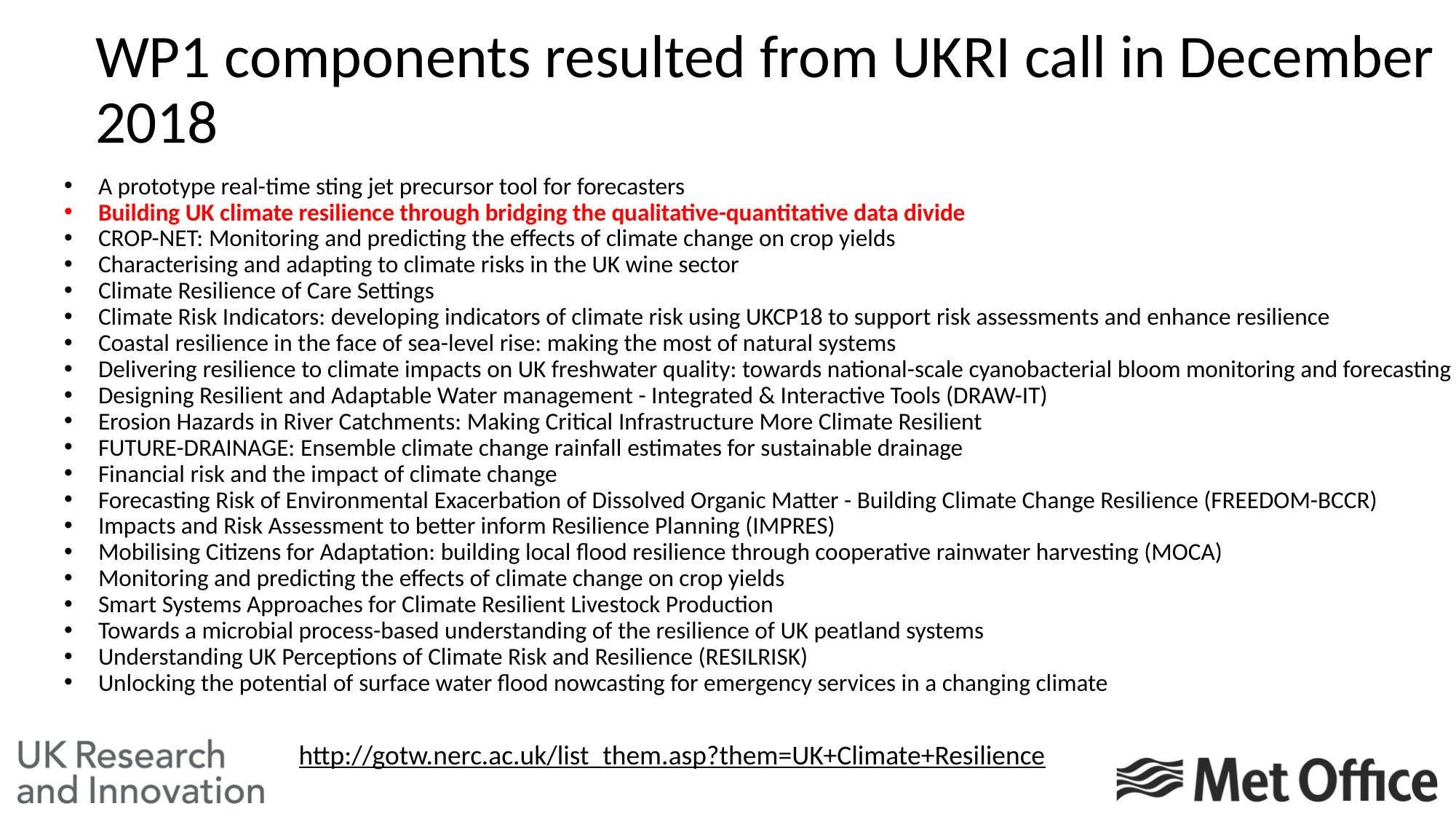

# WP1 components resulted from UKRI call in December 2018
A prototype real-time sting jet precursor tool for forecasters
Building UK climate resilience through bridging the qualitative-quantitative data divide
CROP-NET: Monitoring and predicting the effects of climate change on crop yields
Characterising and adapting to climate risks in the UK wine sector
Climate Resilience of Care Settings
Climate Risk Indicators: developing indicators of climate risk using UKCP18 to support risk assessments and enhance resilience
Coastal resilience in the face of sea-level rise: making the most of natural systems
Delivering resilience to climate impacts on UK freshwater quality: towards national-scale cyanobacterial bloom monitoring and forecasting
Designing Resilient and Adaptable Water management - Integrated & Interactive Tools (DRAW-IT)
Erosion Hazards in River Catchments: Making Critical Infrastructure More Climate Resilient
FUTURE-DRAINAGE: Ensemble climate change rainfall estimates for sustainable drainage
Financial risk and the impact of climate change
Forecasting Risk of Environmental Exacerbation of Dissolved Organic Matter - Building Climate Change Resilience (FREEDOM-BCCR)
Impacts and Risk Assessment to better inform Resilience Planning (IMPRES)
Mobilising Citizens for Adaptation: building local flood resilience through cooperative rainwater harvesting (MOCA)
Monitoring and predicting the effects of climate change on crop yields
Smart Systems Approaches for Climate Resilient Livestock Production
Towards a microbial process-based understanding of the resilience of UK peatland systems
Understanding UK Perceptions of Climate Risk and Resilience (RESILRISK)
Unlocking the potential of surface water flood nowcasting for emergency services in a changing climate
http://gotw.nerc.ac.uk/list_them.asp?them=UK+Climate+Resilience